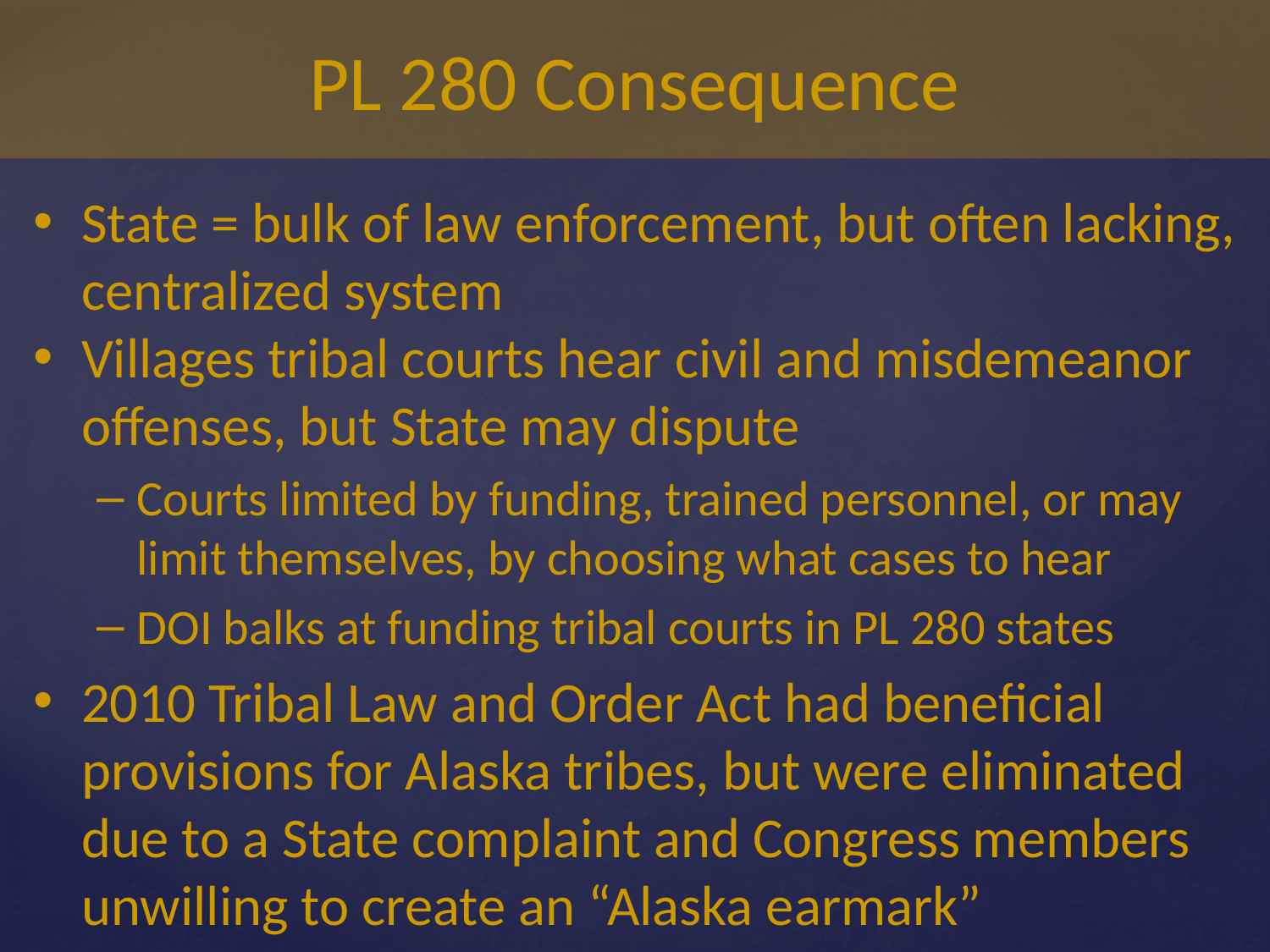

# PL 280 Consequence
State = bulk of law enforcement, but often lacking, centralized system
Villages tribal courts hear civil and misdemeanor offenses, but State may dispute
Courts limited by funding, trained personnel, or may limit themselves, by choosing what cases to hear
DOI balks at funding tribal courts in PL 280 states
2010 Tribal Law and Order Act had beneficial provisions for Alaska tribes, but were eliminated due to a State complaint and Congress members unwilling to create an “Alaska earmark”